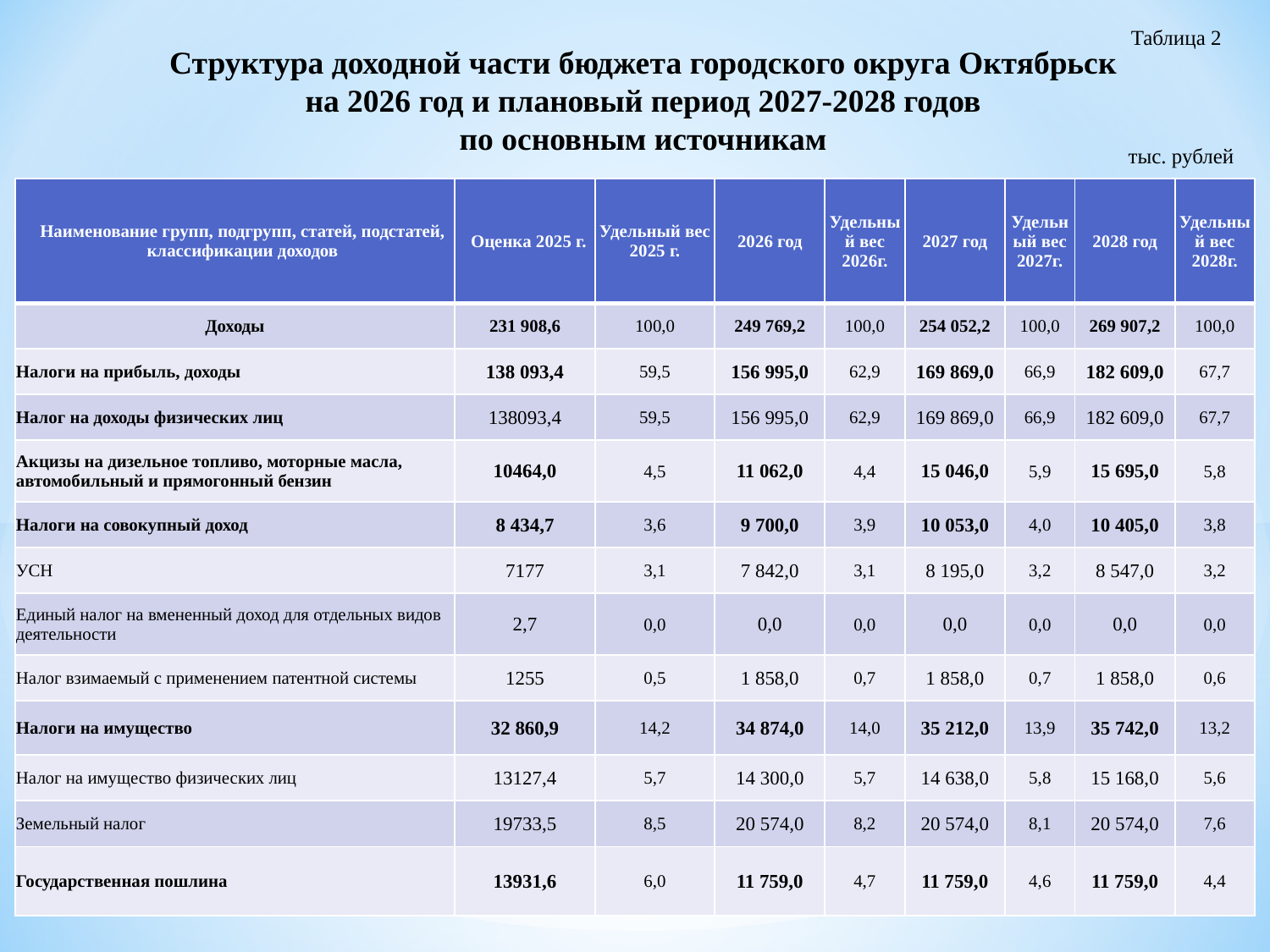

Таблица 2
Структура доходной части бюджета городского округа Октябрьск
на 2026 год и плановый период 2027-2028 годов
по основным источникам
тыс. рублей
| Наименование групп, подгрупп, статей, подстатей, классификации доходов | Оценка 2025 г. | Удельный вес 2025 г. | 2026 год | Удельный вес 2026г. | 2027 год | Удельный вес 2027г. | 2028 год | Удельный вес 2028г. |
| --- | --- | --- | --- | --- | --- | --- | --- | --- |
| Доходы | 231 908,6 | 100,0 | 249 769,2 | 100,0 | 254 052,2 | 100,0 | 269 907,2 | 100,0 |
| Налоги на прибыль, доходы | 138 093,4 | 59,5 | 156 995,0 | 62,9 | 169 869,0 | 66,9 | 182 609,0 | 67,7 |
| Налог на доходы физических лиц | 138093,4 | 59,5 | 156 995,0 | 62,9 | 169 869,0 | 66,9 | 182 609,0 | 67,7 |
| Акцизы на дизельное топливо, моторные масла, автомобильный и прямогонный бензин | 10464,0 | 4,5 | 11 062,0 | 4,4 | 15 046,0 | 5,9 | 15 695,0 | 5,8 |
| Налоги на совокупный доход | 8 434,7 | 3,6 | 9 700,0 | 3,9 | 10 053,0 | 4,0 | 10 405,0 | 3,8 |
| УСН | 7177 | 3,1 | 7 842,0 | 3,1 | 8 195,0 | 3,2 | 8 547,0 | 3,2 |
| Единый налог на вмененный доход для отдельных видов деятельности | 2,7 | 0,0 | 0,0 | 0,0 | 0,0 | 0,0 | 0,0 | 0,0 |
| Налог взимаемый с применением патентной системы | 1255 | 0,5 | 1 858,0 | 0,7 | 1 858,0 | 0,7 | 1 858,0 | 0,6 |
| Налоги на имущество | 32 860,9 | 14,2 | 34 874,0 | 14,0 | 35 212,0 | 13,9 | 35 742,0 | 13,2 |
| Налог на имущество физических лиц | 13127,4 | 5,7 | 14 300,0 | 5,7 | 14 638,0 | 5,8 | 15 168,0 | 5,6 |
| Земельный налог | 19733,5 | 8,5 | 20 574,0 | 8,2 | 20 574,0 | 8,1 | 20 574,0 | 7,6 |
| Государственная пошлина | 13931,6 | 6,0 | 11 759,0 | 4,7 | 11 759,0 | 4,6 | 11 759,0 | 4,4 |